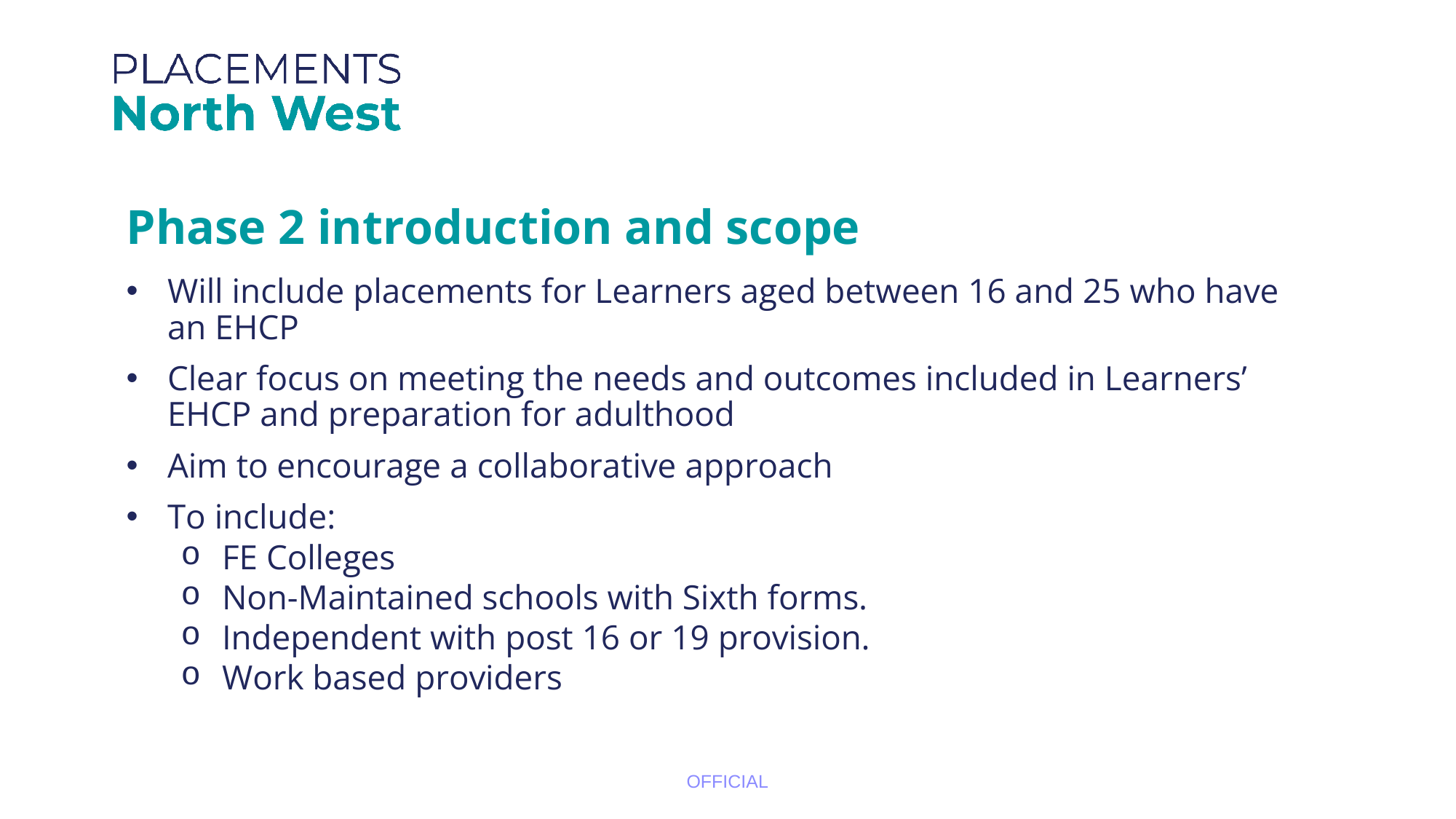

Phase 2 introduction and scope
Will include placements for Learners aged between 16 and 25 who have an EHCP
Clear focus on meeting the needs and outcomes included in Learners’ EHCP and preparation for adulthood
Aim to encourage a collaborative approach
To include:
FE Colleges
Non-Maintained schools with Sixth forms.
Independent with post 16 or 19 provision.
Work based providers
OFFICIAL